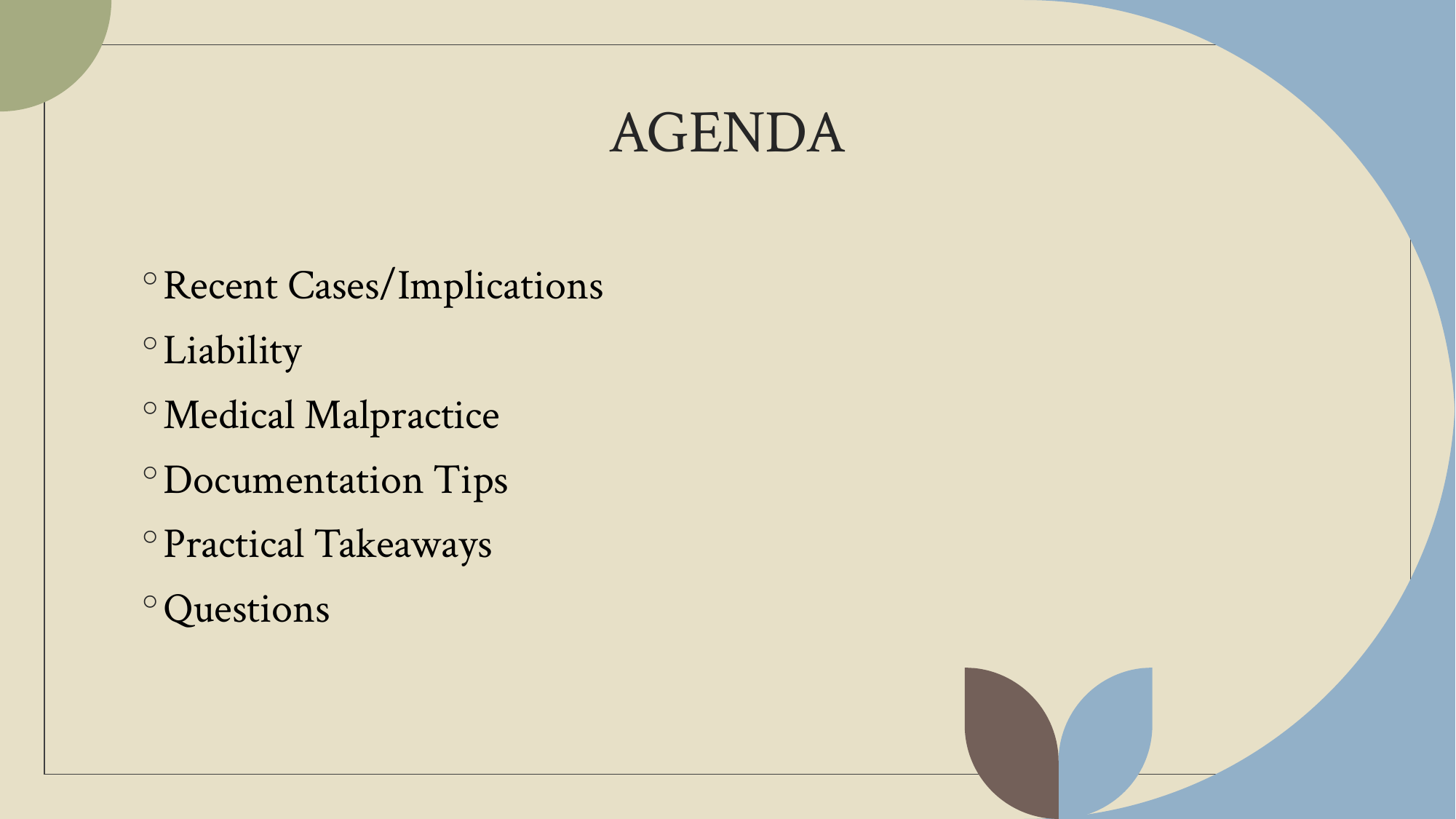

# AGENDA
Recent Cases/Implications
Liability
Medical Malpractice
Documentation Tips
Practical Takeaways
Questions